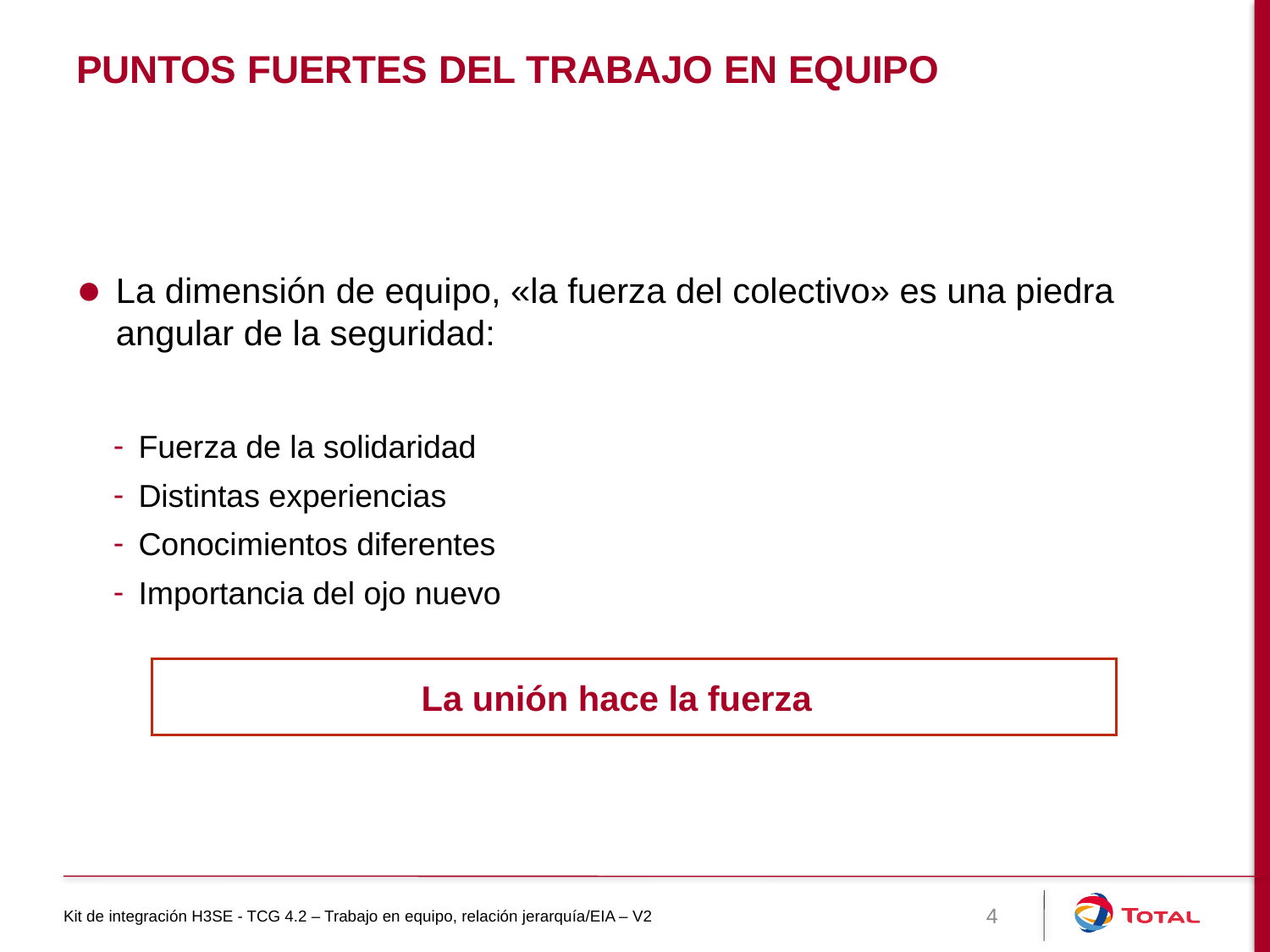

# Puntos fuertes del trabajo en equipo

La dimensión de equipo, «la fuerza del colectivo» es una piedra angular de la seguridad:

Fuerza de la solidaridad
Distintas experiencias
Conocimientos diferentes
Importancia del ojo nuevo

La unión hace la fuerza

Kit de integración H3SE - TCG 4.2 – Trabajo en equipo, relación jerarquía/EIA – V2
4